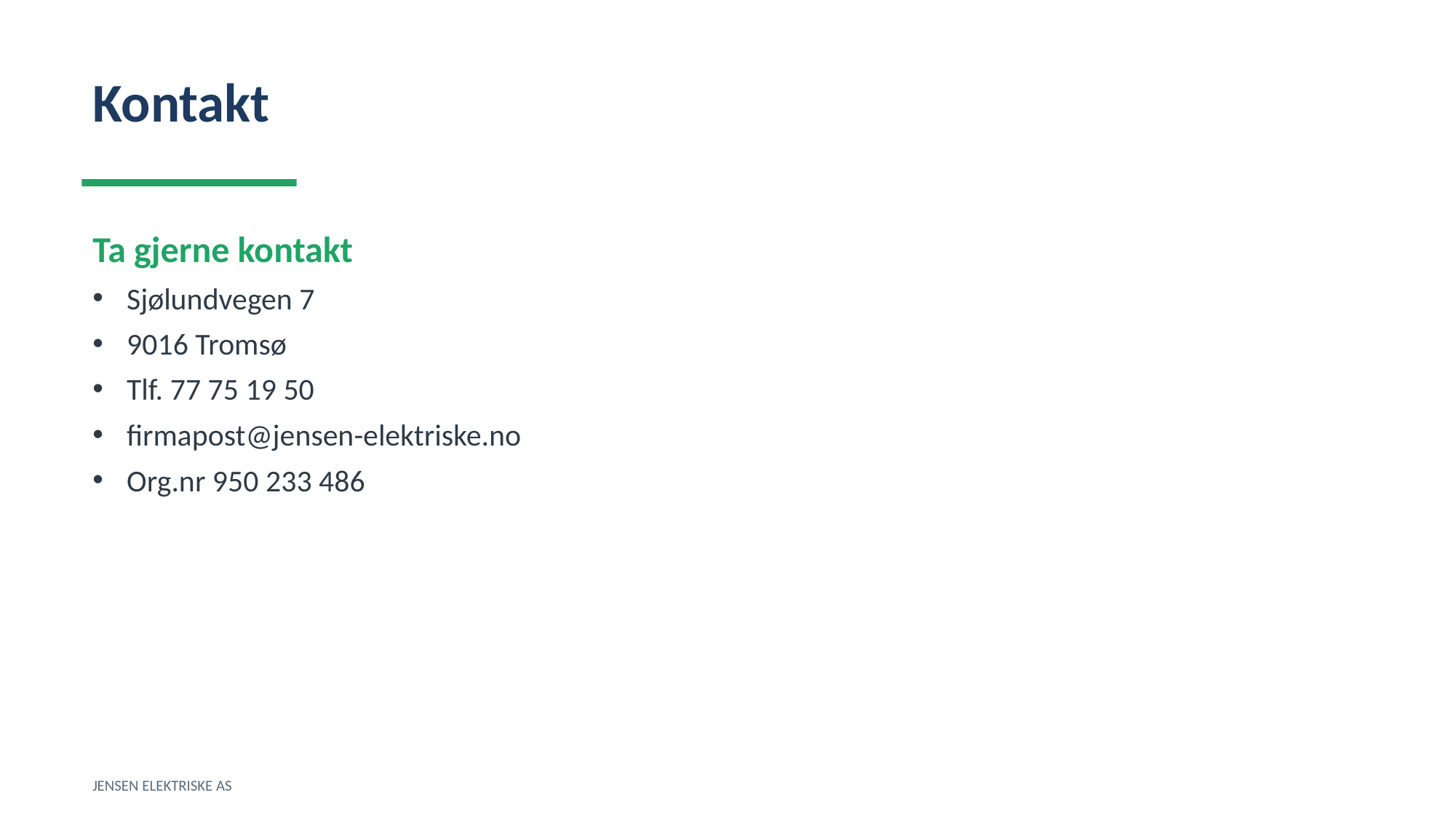

Kontakt

Ta gjerne kontakt
Sjølundvegen 7
9016 Tromsø
Tlf. 77 75 19 50
firmapost@jensen-elektriske.no
Org.nr 950 233 486
JENSEN ELEKTRISKE AS